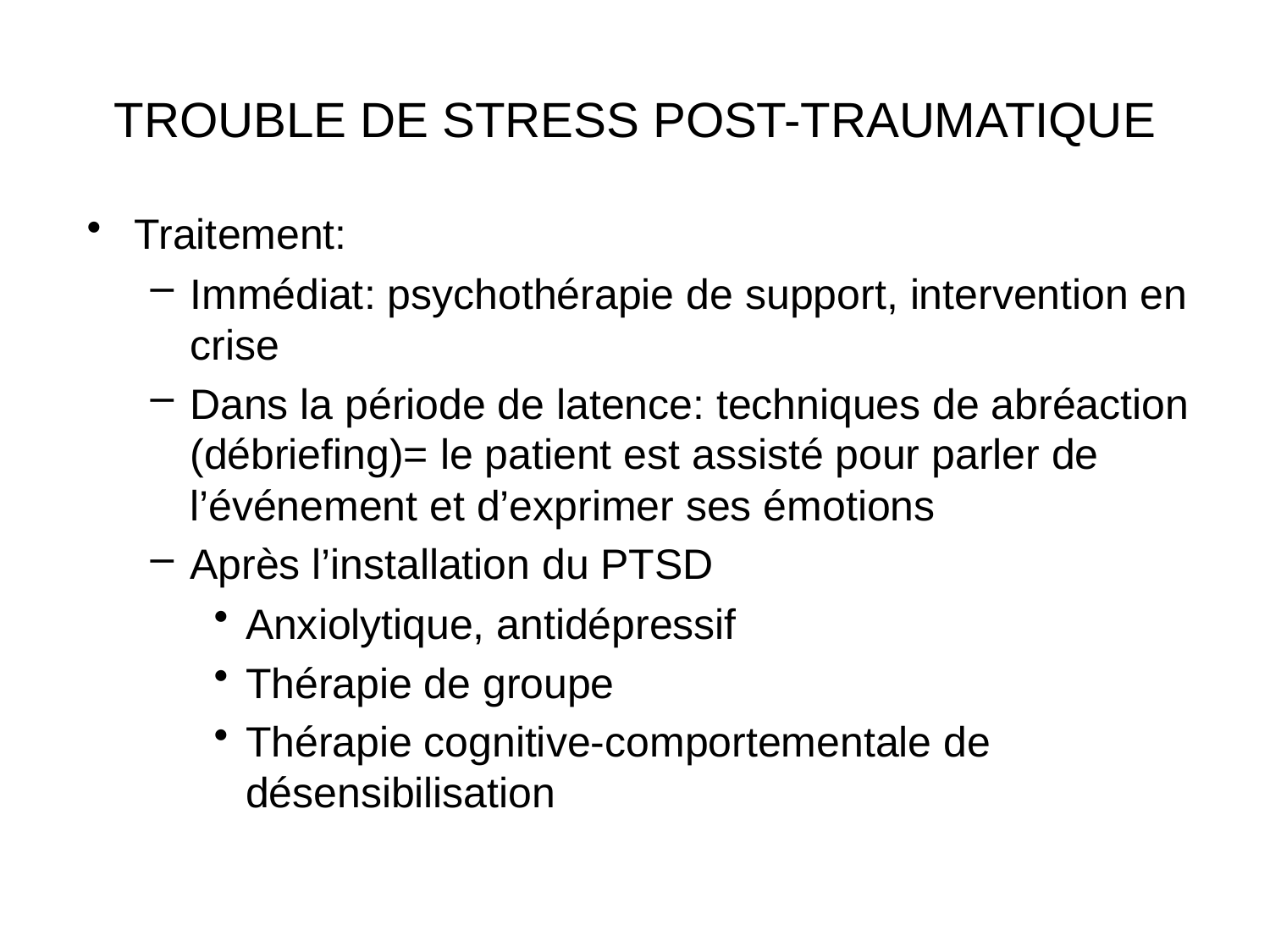

# TROUBLE DE STRESS POST-TRAUMATIQUE
Traitement:
Immédiat: psychothérapie de support, intervention en crise
Dans la période de latence: techniques de abréaction (débriefing)= le patient est assisté pour parler de l’événement et d’exprimer ses émotions
Après l’installation du PTSD
Anxiolytique, antidépressif
Thérapie de groupe
Thérapie cognitive-comportementale de désensibilisation